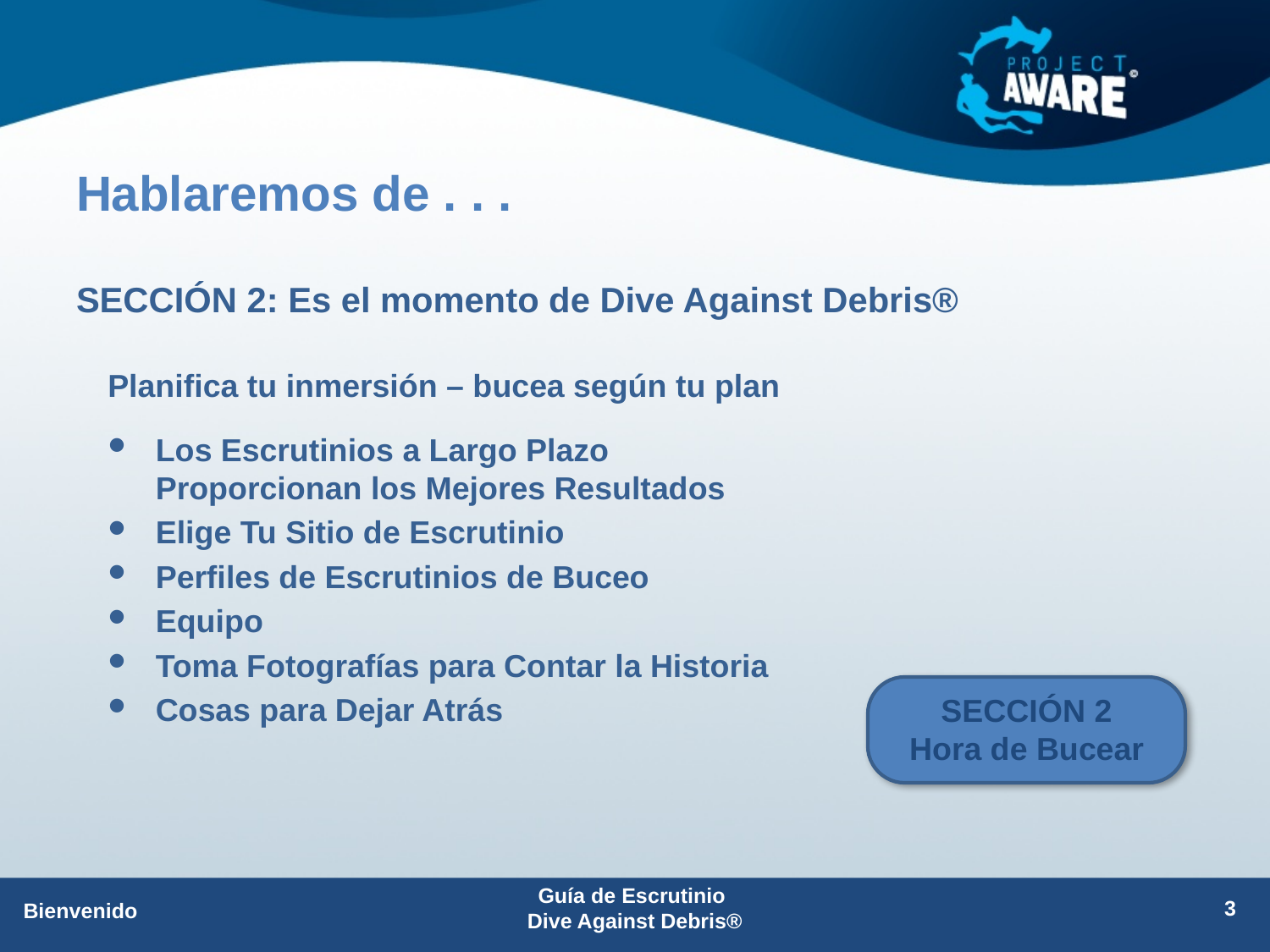

# Hablaremos de . . .
SECCIÓN 2: Es el momento de Dive Against Debris®
Planifica tu inmersión – bucea según tu plan
Los Escrutinios a Largo Plazo Proporcionan los Mejores Resultados
Elige Tu Sitio de Escrutinio
Perfiles de Escrutinios de Buceo
Equipo
Toma Fotografías para Contar la Historia
Cosas para Dejar Atrás

SECCIÓN 2
Hora de Bucear
Guía de Escrutinio
Dive Against Debris®
3
Bienvenido